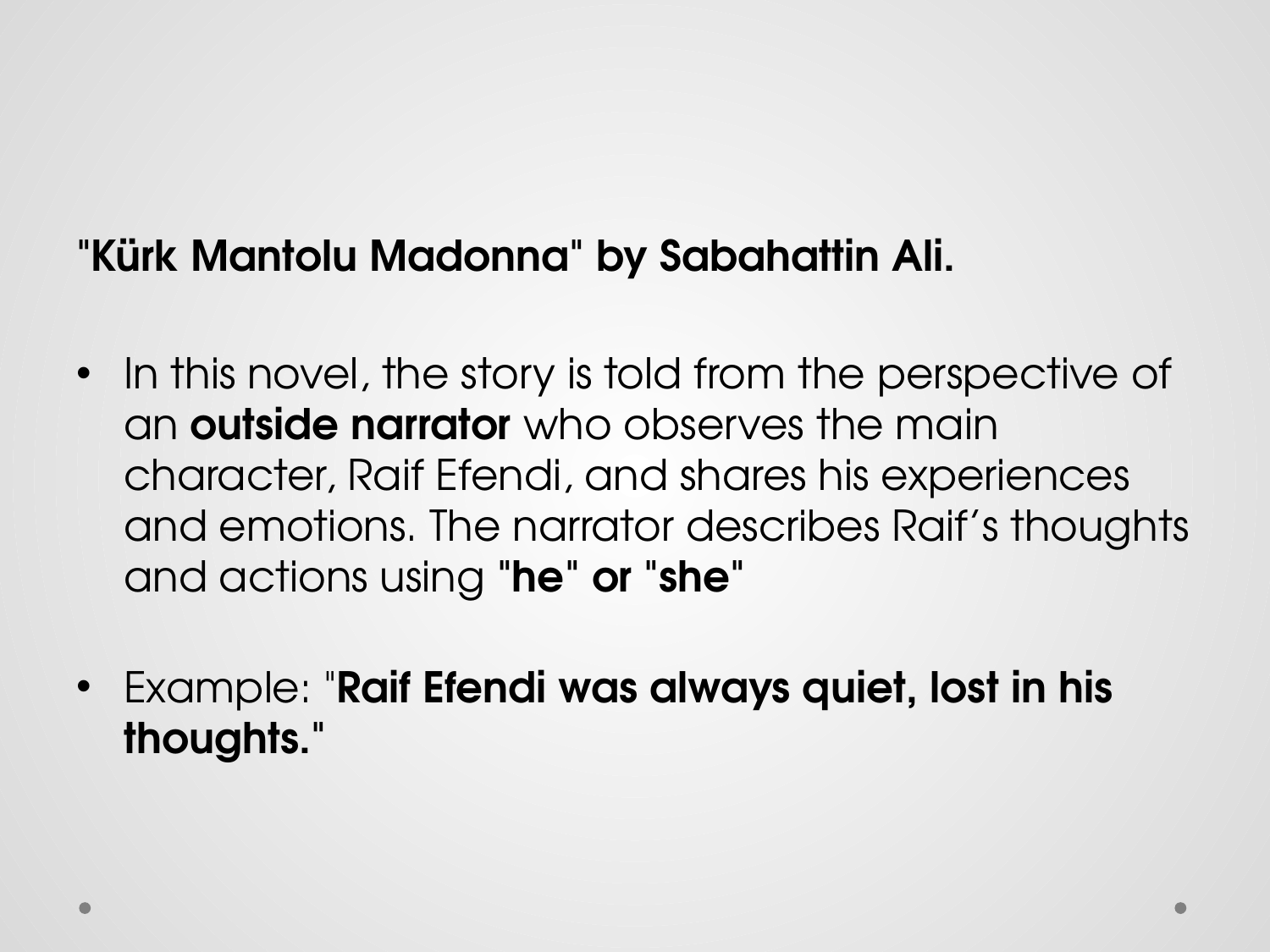

#
"Kürk Mantolu Madonna" by Sabahattin Ali.

In this novel, the story is told from the perspective of an outside narrator who observes the main character, Raif Efendi, and shares his experiences and emotions. The narrator describes Raif’s thoughts and actions using "he" or "she"
Example: "Raif Efendi was always quiet, lost in his thoughts."